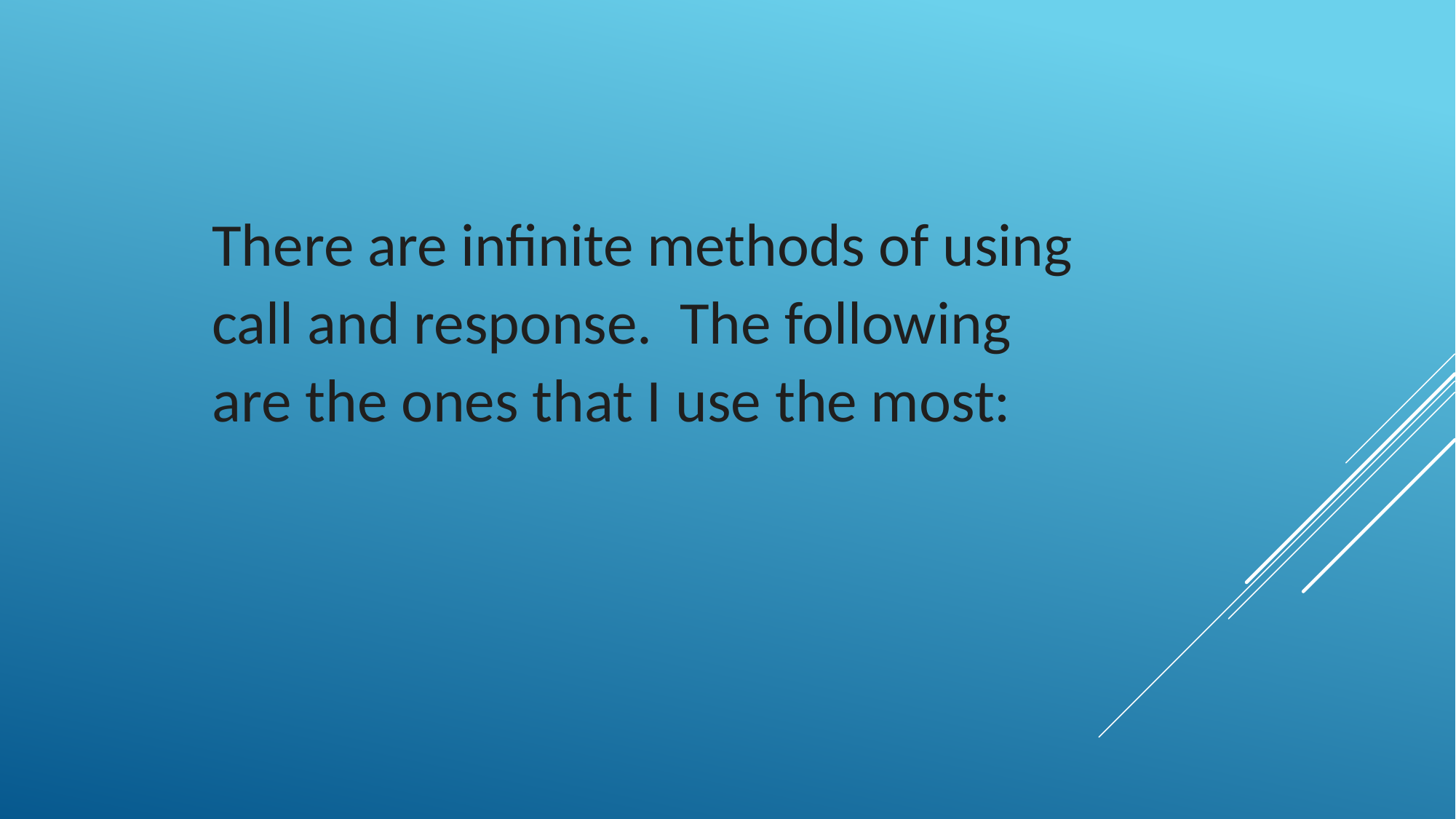

There are infinite methods of using call and response.  The following are the ones that I use the most: